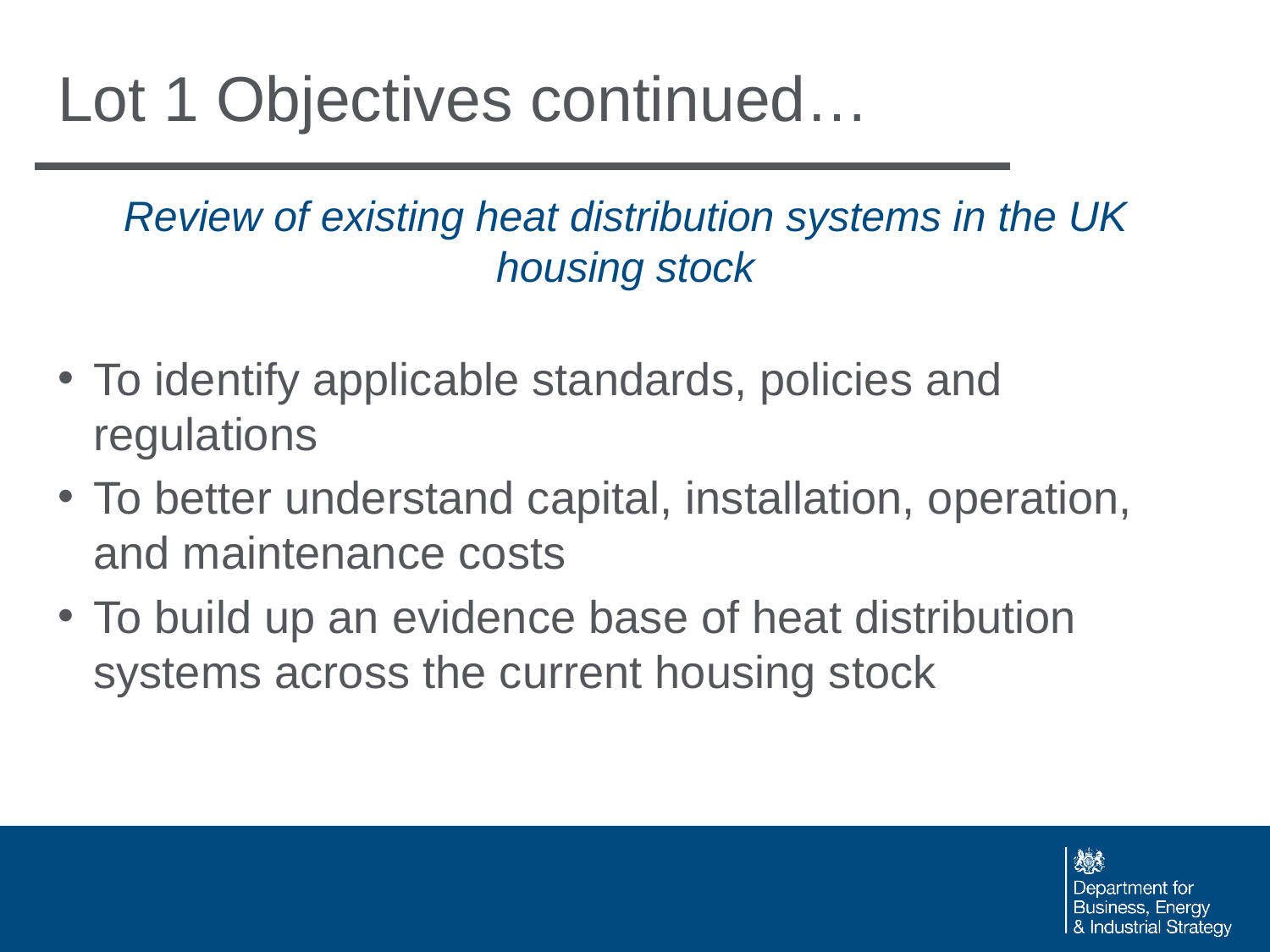

# Lot 1 Objectives continued…
Review of existing heat distribution systems in the UK housing stock
To identify applicable standards, policies and regulations
To better understand capital, installation, operation, and maintenance costs
To build up an evidence base of heat distribution systems across the current housing stock